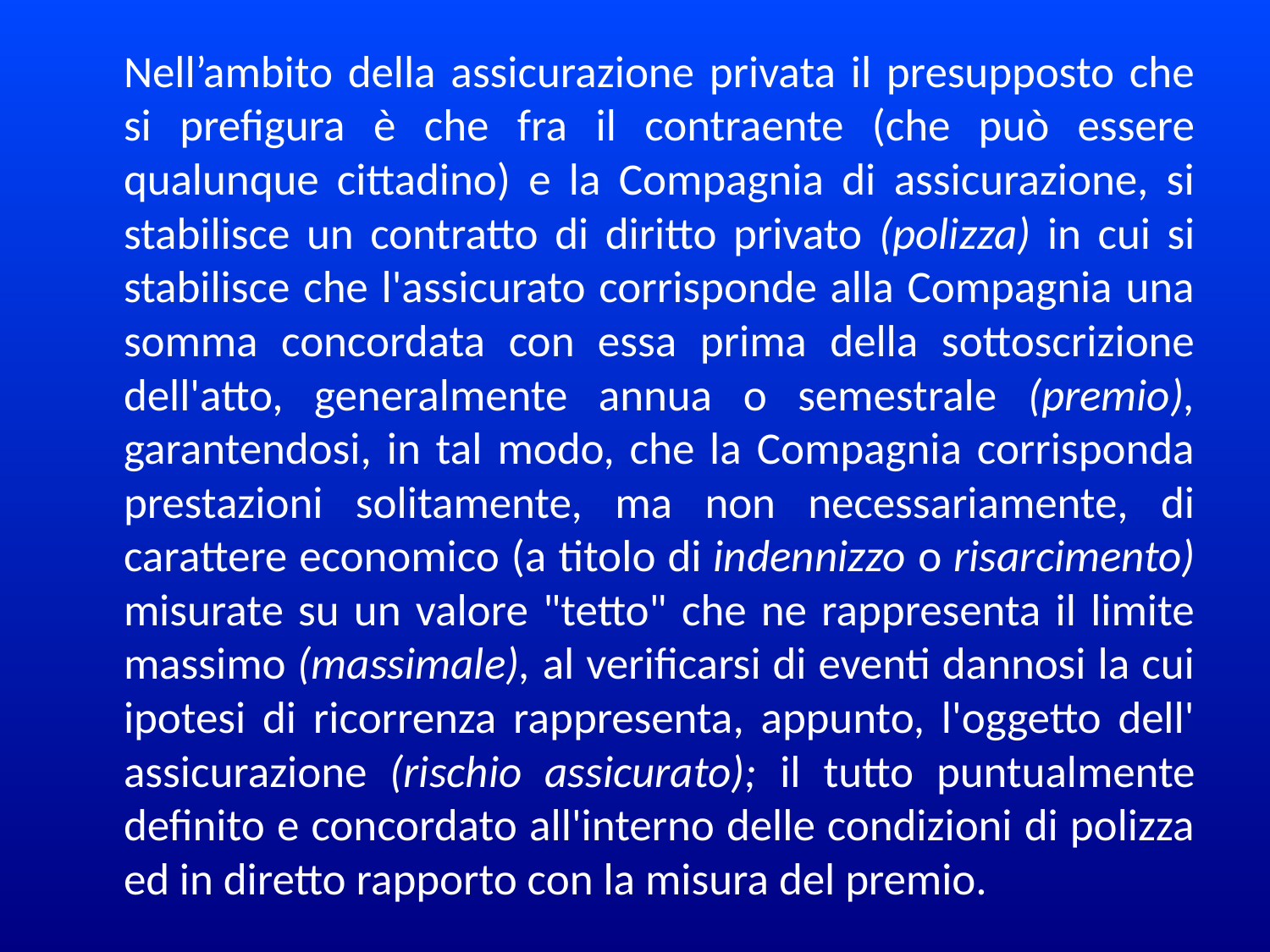

Nell’ambito della assicurazione privata il presupposto che si prefigura è che fra il contraente (che può essere qualunque cittadino) e la Compagnia di assicurazione, si stabilisce un contratto di diritto privato (polizza) in cui si stabilisce che l'assicurato corrisponde alla Compagnia una somma concordata con essa prima della sottoscrizione dell'atto, generalmente annua o semestrale (premio), garantendosi, in tal modo, che la Compagnia corrisponda prestazioni solitamente, ma non necessariamente, di carattere economico (a titolo di indennizzo o risarcimento) misurate su un valore "tetto" che ne rappresenta il limite massimo (massimale), al verificarsi di eventi dannosi la cui ipotesi di ricorrenza rappresenta, appunto, l'oggetto dell' assicurazione (rischio assicurato); il tutto puntualmente definito e concordato all'interno delle condizioni di polizza ed in diretto rapporto con la misura del premio.